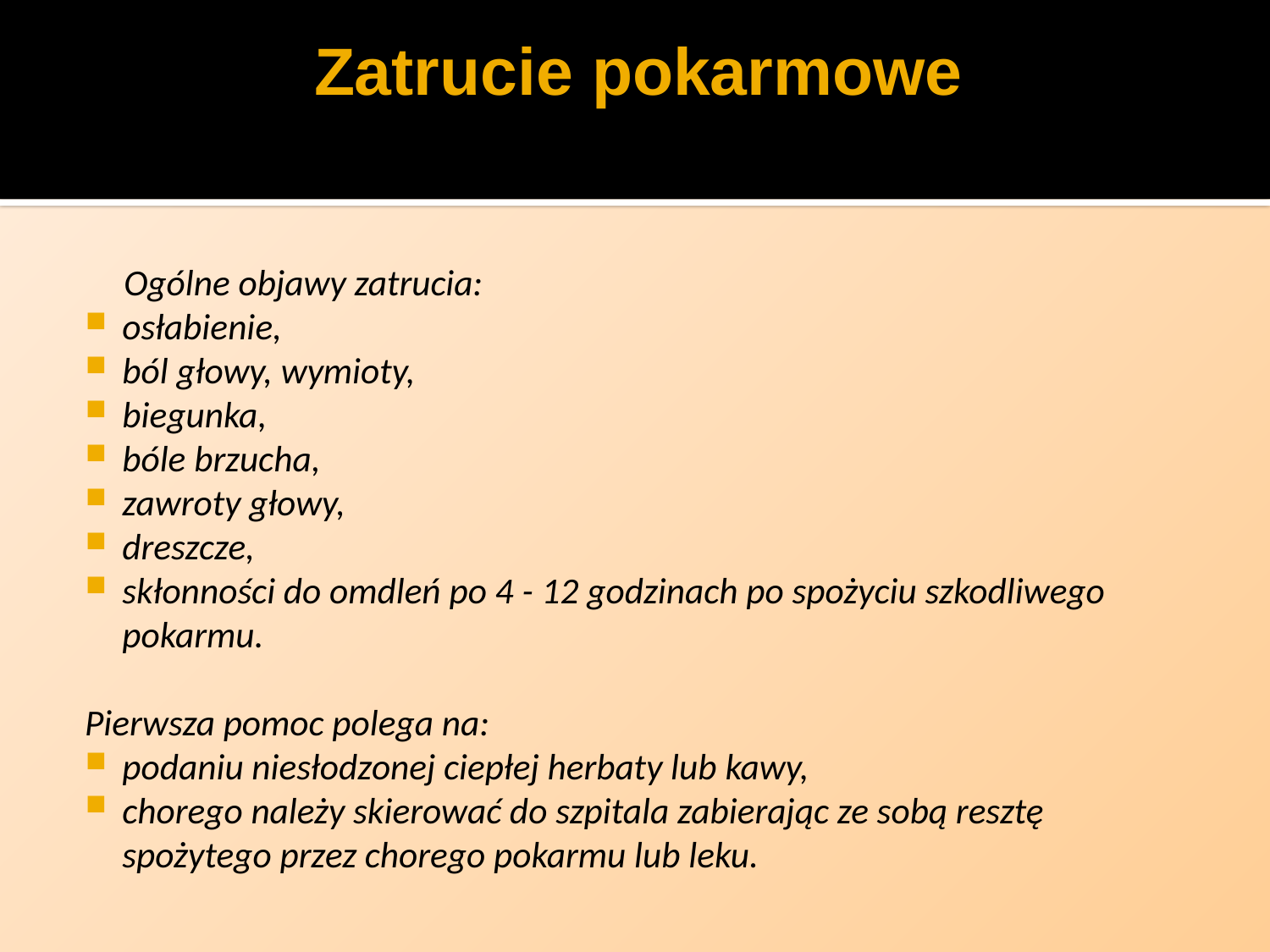

# Zatrucie pokarmowe
Ogólne objawy zatrucia:
osłabienie,
ból głowy, wymioty,
biegunka,
bóle brzucha,
zawroty głowy,
dreszcze,
skłonności do omdleń po 4 - 12 godzinach po spożyciu szkodliwego pokarmu.

Pierwsza pomoc polega na:
podaniu niesłodzonej ciepłej herbaty lub kawy,
chorego należy skierować do szpitala zabierając ze sobą resztę spożytego przez chorego pokarmu lub leku.